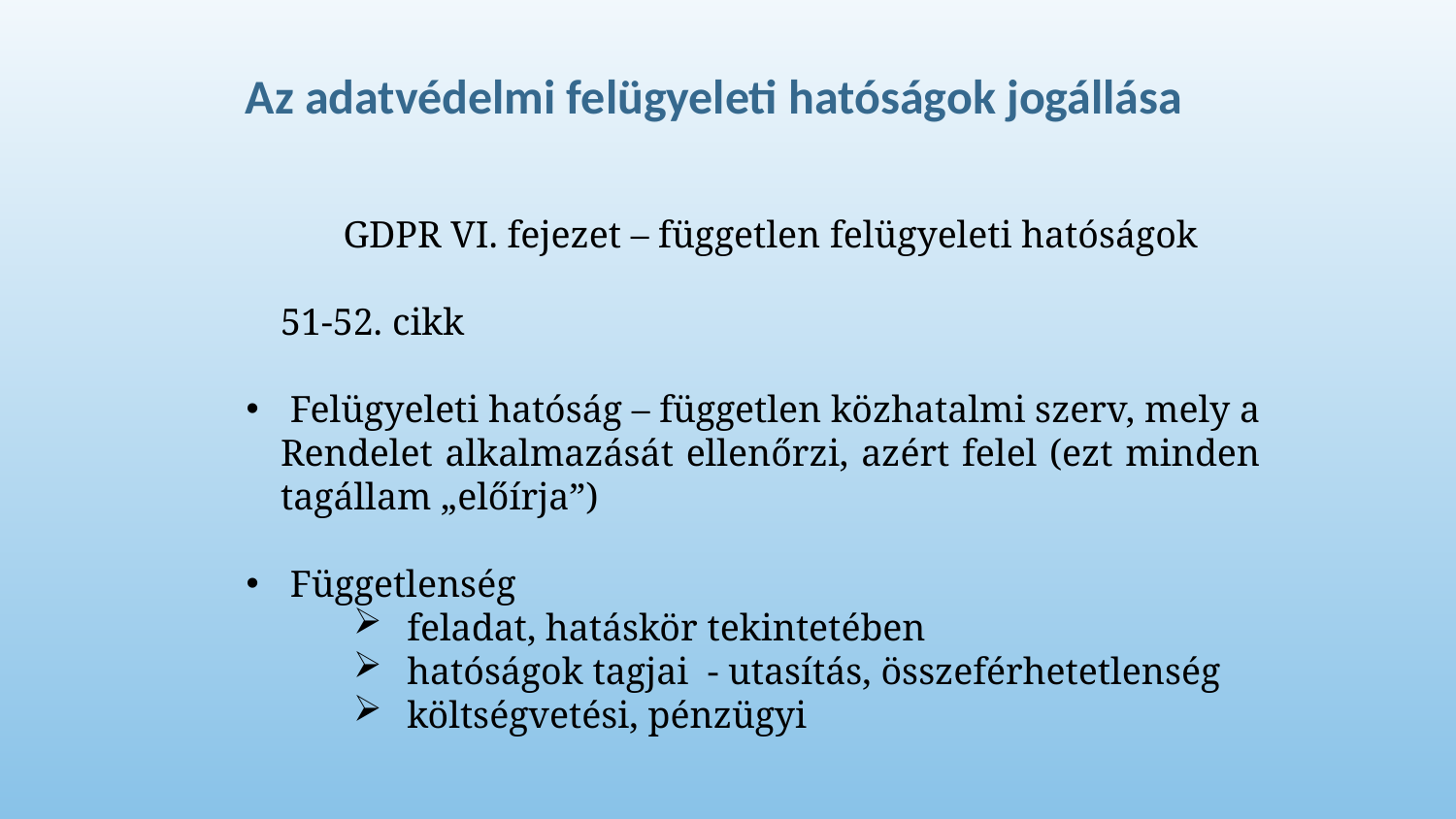

Az adatvédelmi felügyeleti hatóságok jogállása

GDPR VI. fejezet – független felügyeleti hatóságok

51-52. cikk

 Felügyeleti hatóság – független közhatalmi szerv, mely a Rendelet alkalmazását ellenőrzi, azért felel (ezt minden tagállam „előírja”)

 Függetlenség
feladat, hatáskör tekintetében
hatóságok tagjai  - utasítás, összeférhetetlenség
költségvetési, pénzügyi